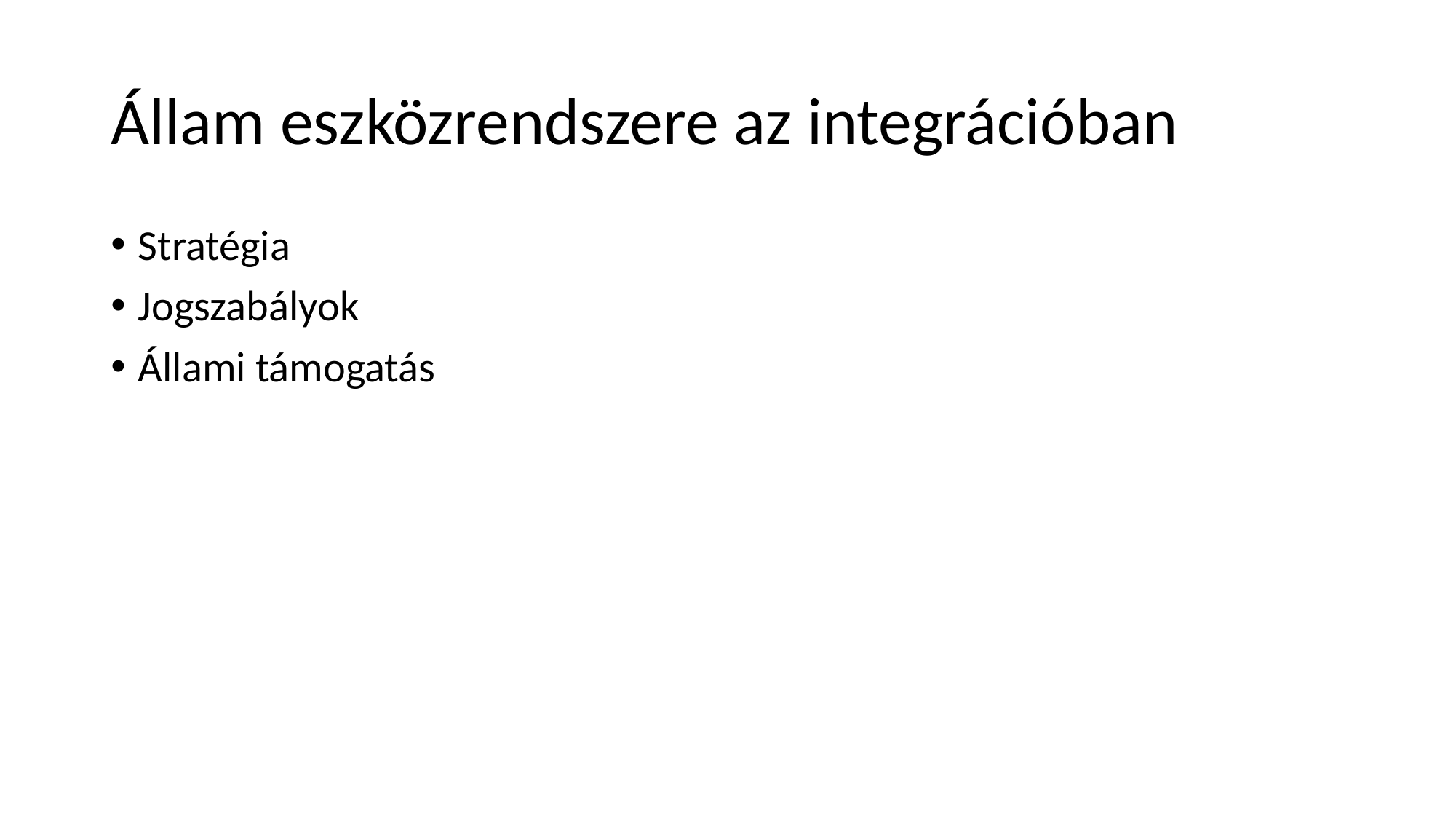

# Állam eszközrendszere az integrációban
Stratégia
Jogszabályok
Állami támogatás